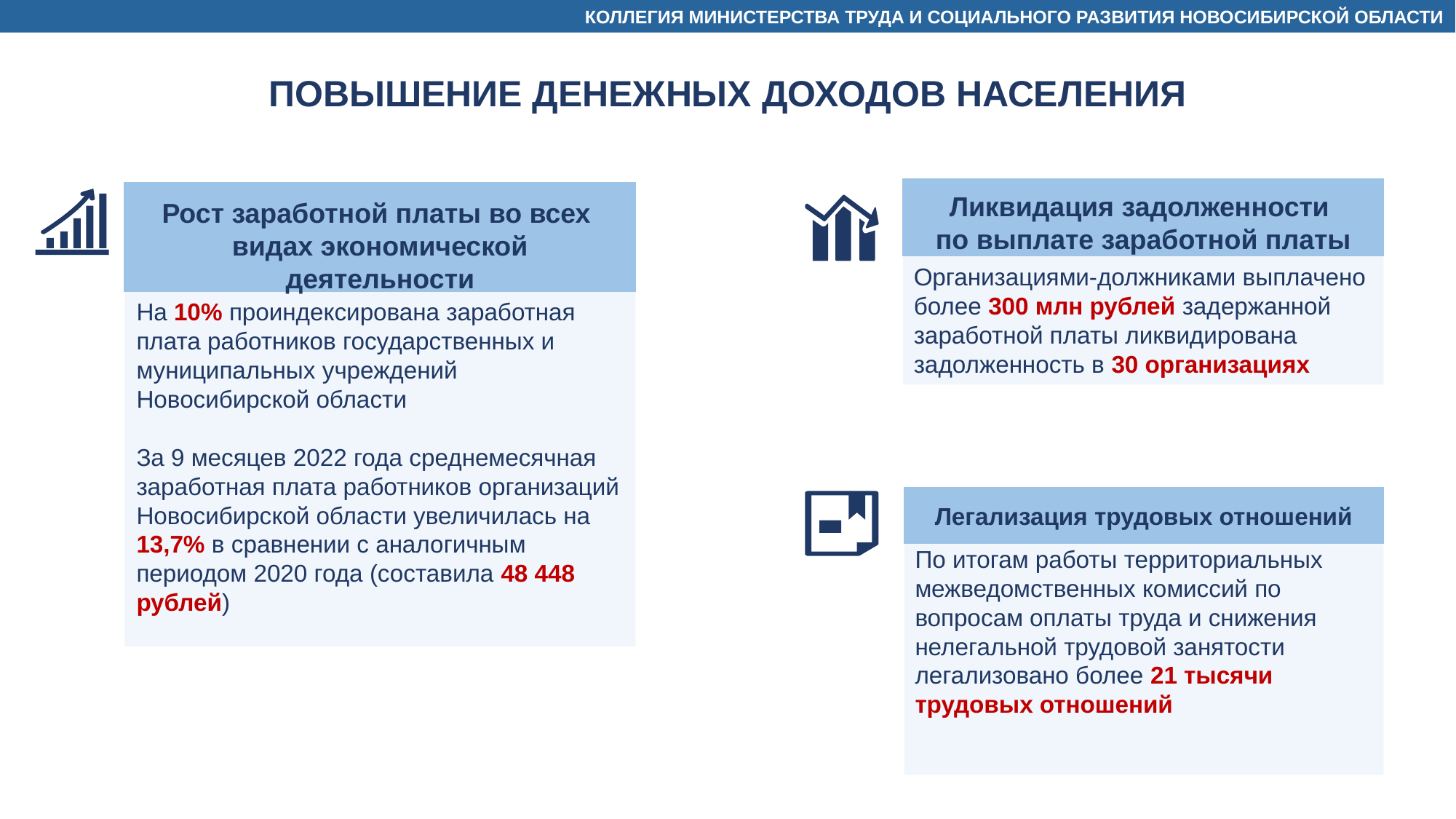

КОЛЛЕГИЯ МИНИСТЕРСТВА ТРУДА И СОЦИАЛЬНОГО РАЗВИТИЯ НОВОСИБИРСКОЙ ОБЛАСТИ
ПОВЫШЕНИЕ ДЕНЕЖНЫХ ДОХОДОВ НАСЕЛЕНИЯ

На 10% проиндексирована заработная плата работников государственных и муниципальных учреждений Новосибирской области

За 9 месяцев 2022 года среднемесячная заработная плата работников организаций Новосибирской области увеличилась на 13,7% в сравнении с аналогичным периодом 2020 года (составила 48 448 рублей)

Рост заработной платы во всех
видах экономической деятельности
Ликвидация задолженности
по выплате заработной платы

Организациями-должниками выплачено более 300 млн рублей задержанной заработной платы ликвидирована задолженность в 30 организациях
Легализация трудовых отношений
По итогам работы территориальных межведомственных комиссий по вопросам оплаты труда и снижения нелегальной трудовой занятости легализовано более 21 тысячи трудовых отношений